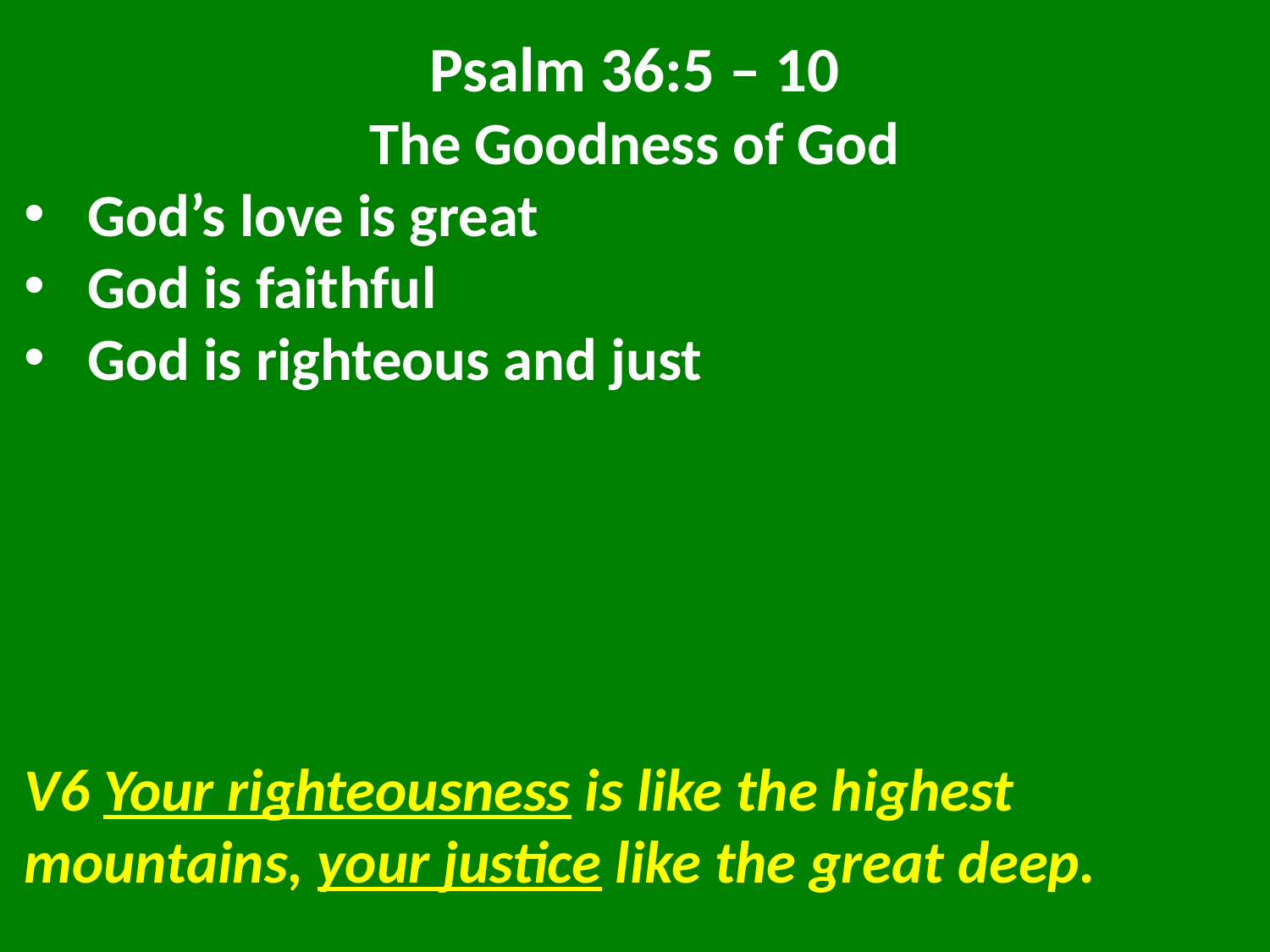

Psalm 36:5 – 10
The Goodness of God
God’s love is great
God is faithful
God is righteous and just

V6 Your righteousness is like the highest mountains, your justice like the great deep.